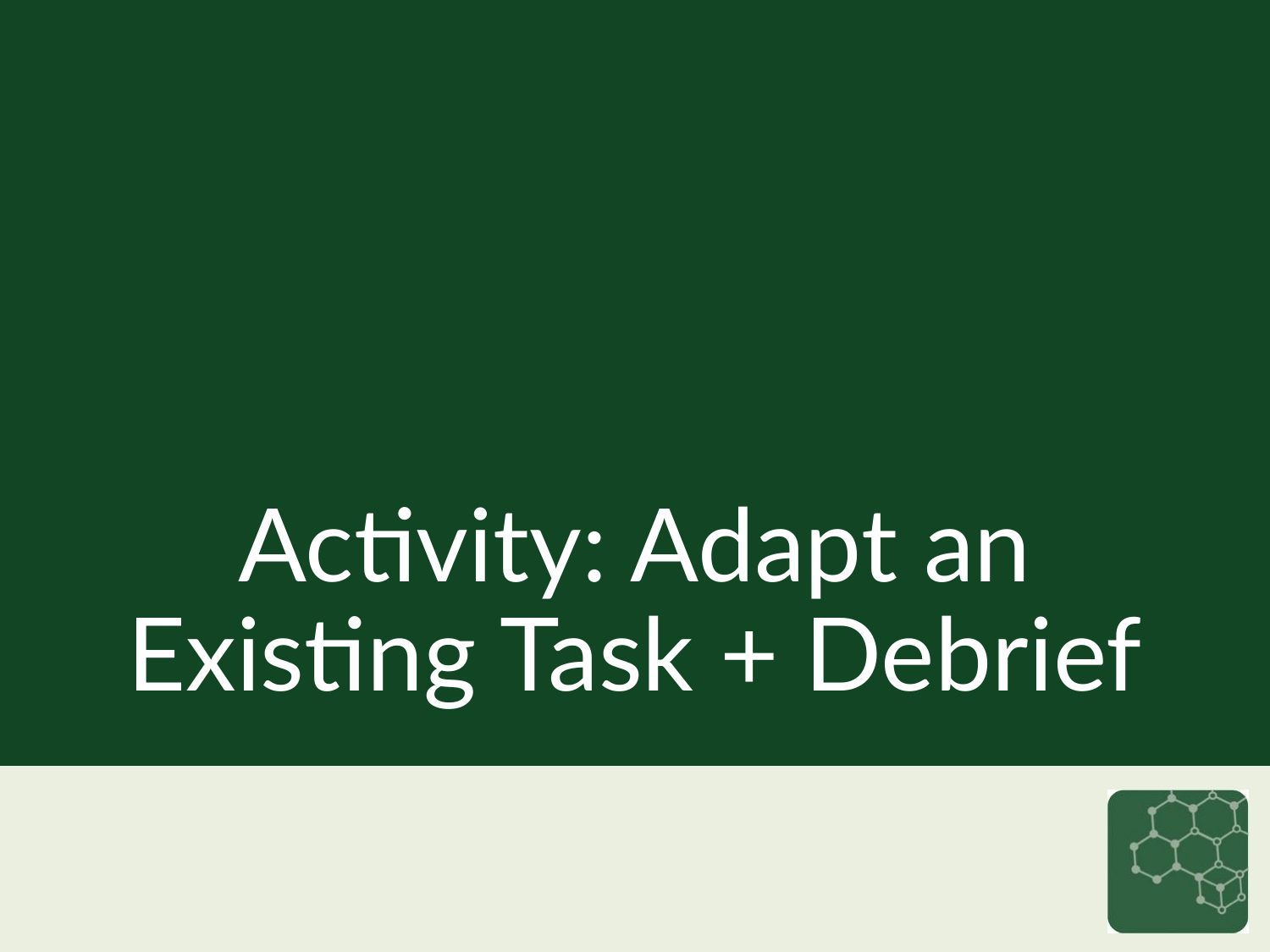

# Activity: Adapt an Existing Task + Debrief